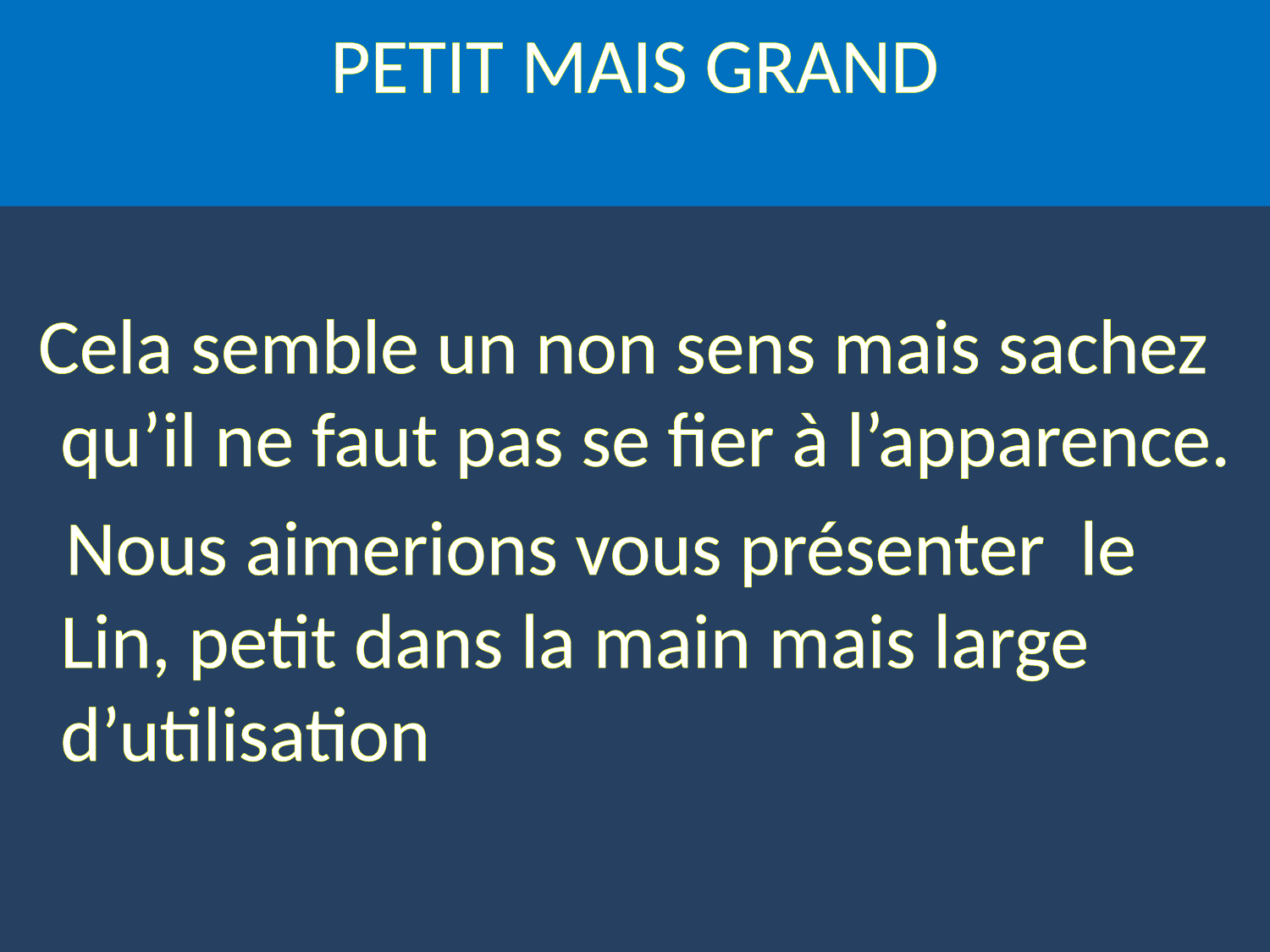

# PETIT MAIS GRAND

  Cela semble un non sens mais sachez qu’il ne faut pas se fier à l’apparence.
   Nous aimerions vous présenter  le Lin, petit dans la main mais large d’utilisation